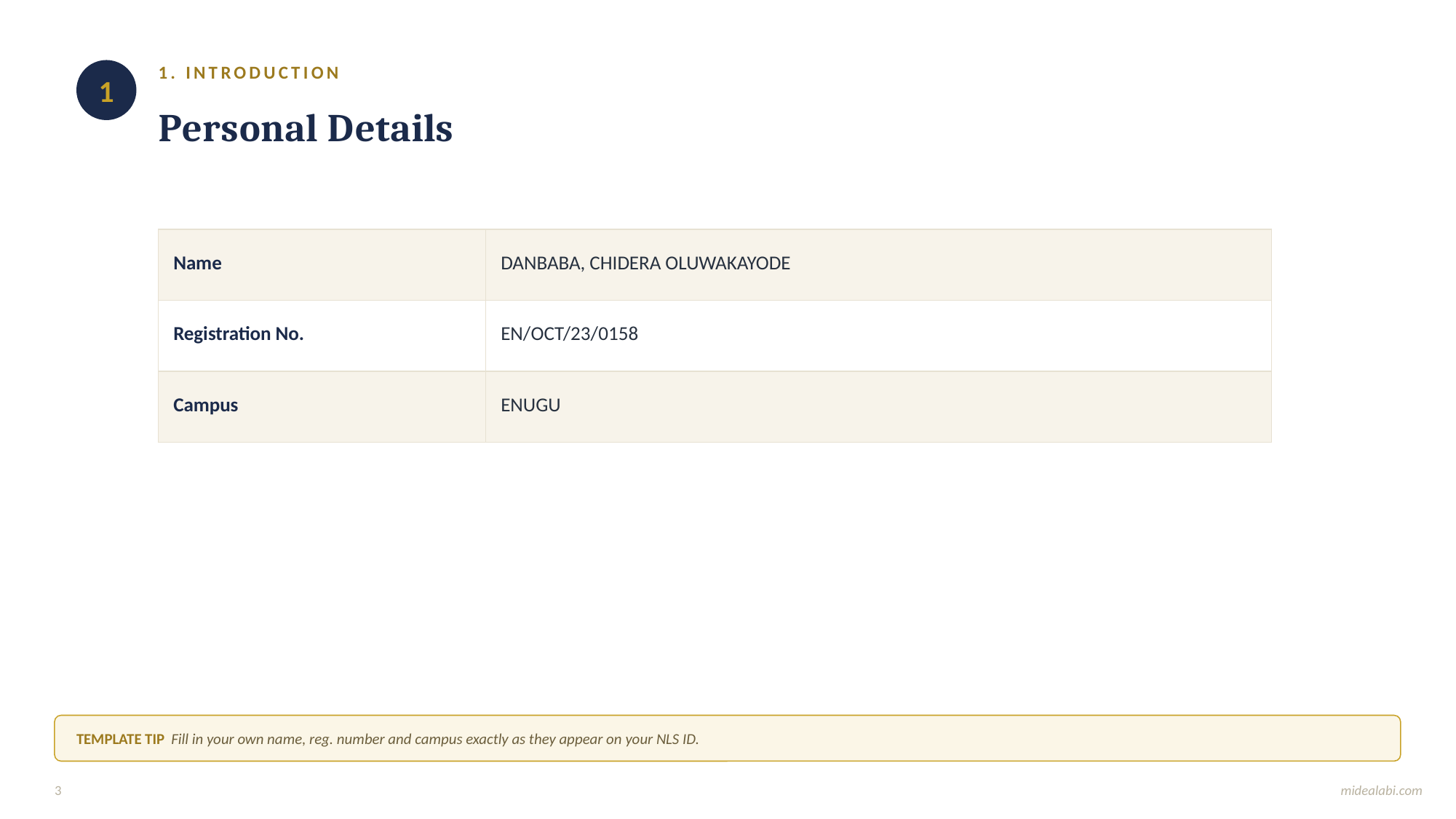

1. INTRODUCTION

1
Personal Details
| Name | DANBABA, CHIDERA OLUWAKAYODE |
| --- | --- |
| Registration No. | EN/OCT/23/0158 |
| Campus | ENUGU |

TEMPLATE TIP  Fill in your own name, reg. number and campus exactly as they appear on your NLS ID.
3
midealabi.com